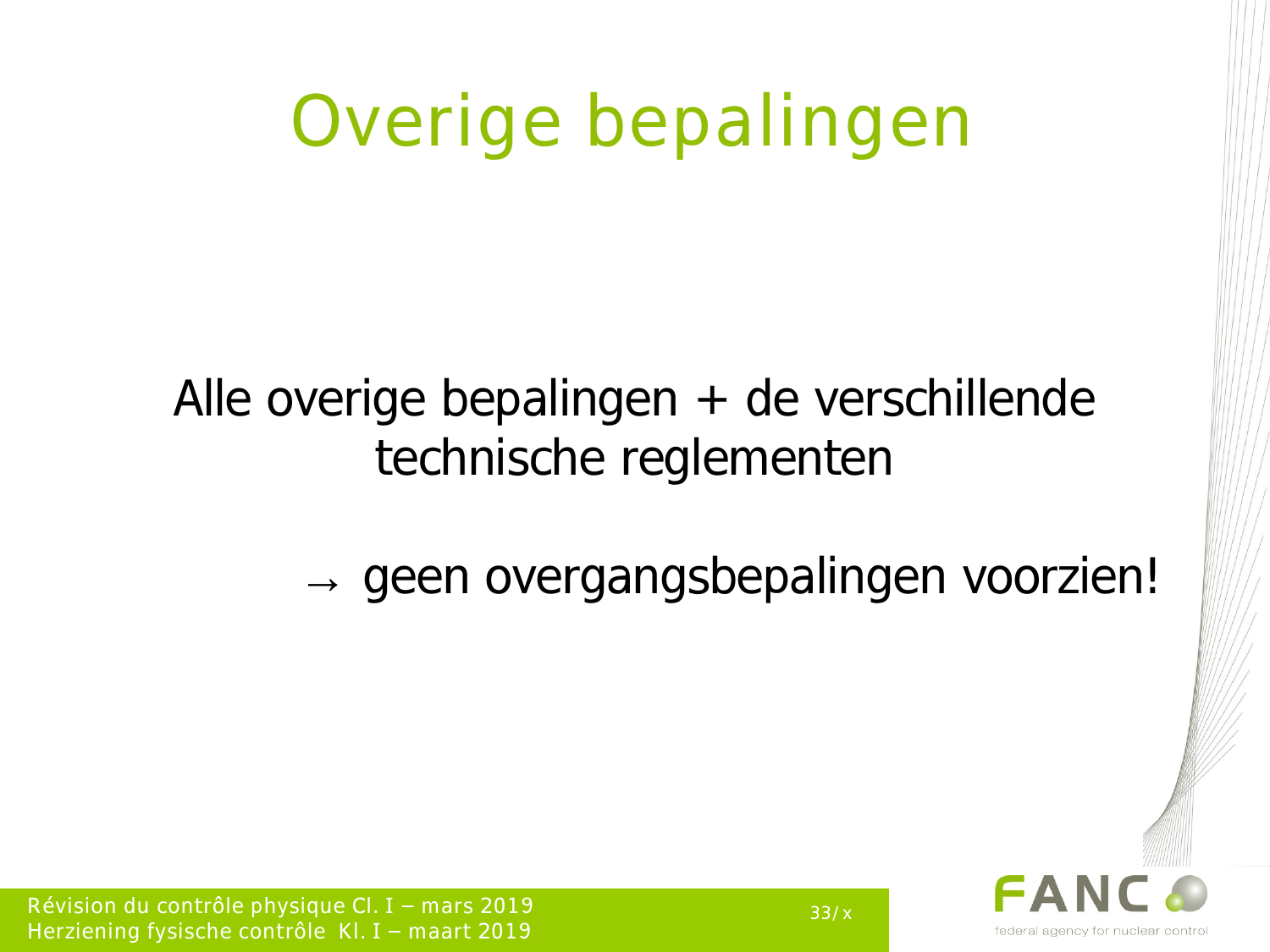

# Overige bepalingen

Alle overige bepalingen + de verschillende technische reglementen

	→ geen overgangsbepalingen voorzien!

Révision du contrôle physique Cl. I – mars 2019
Herziening fysische contrôle  Kl. I – maart 2019
33